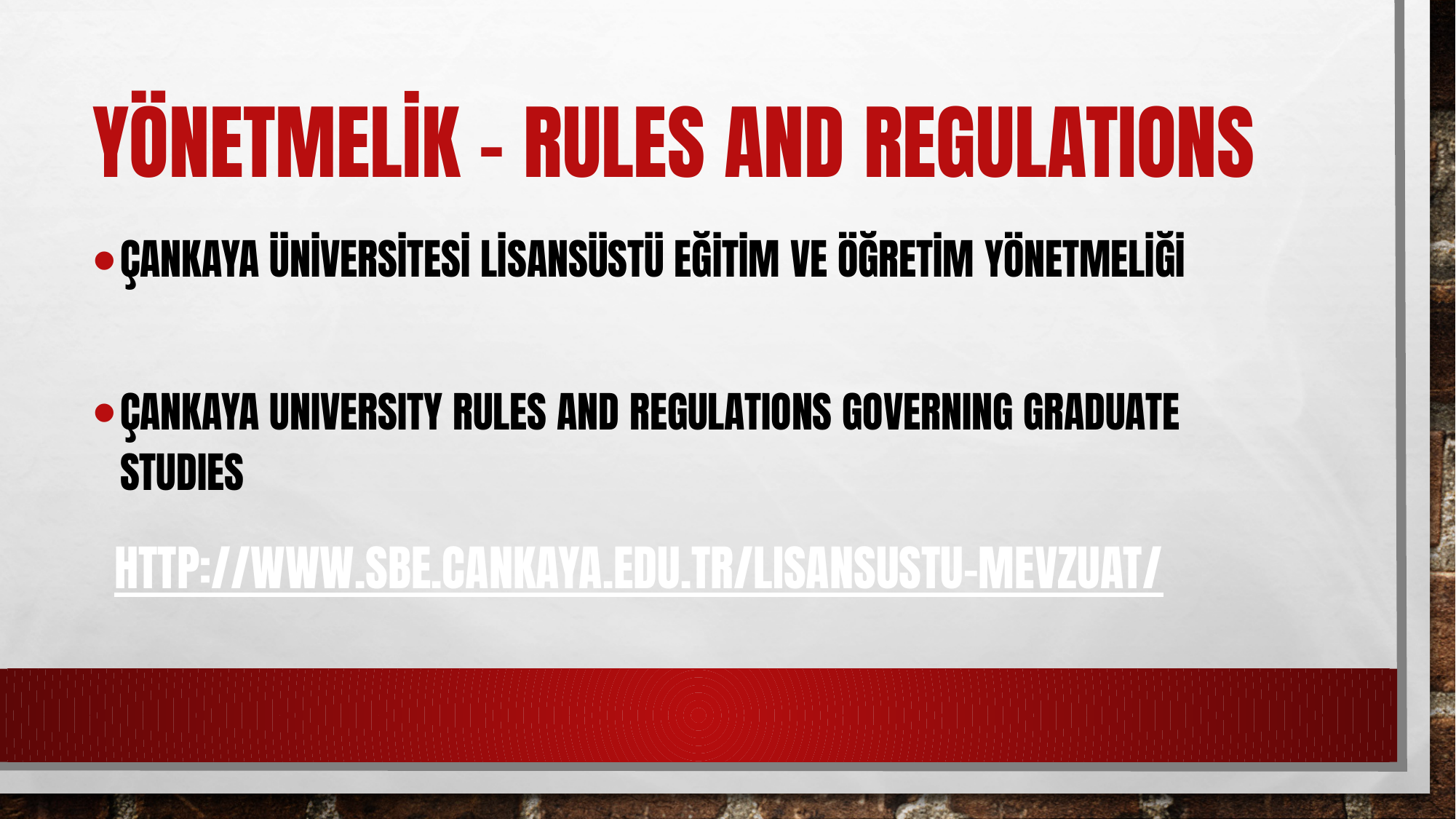

# yönetmelİK – rules and regulatıons
ÇANKAYA ÜNİVERSİTESİ LİSANSÜSTÜ EĞİTİM VE ÖĞRETİM YÖNETMELİĞİ

ÇANKAYA UNIVERSITY RULES AND REGULATIONS GOVERNING GRADUATE STUDIES

http://www.sbe.cankaya.edu.tr/lisansustu-mevzuat/